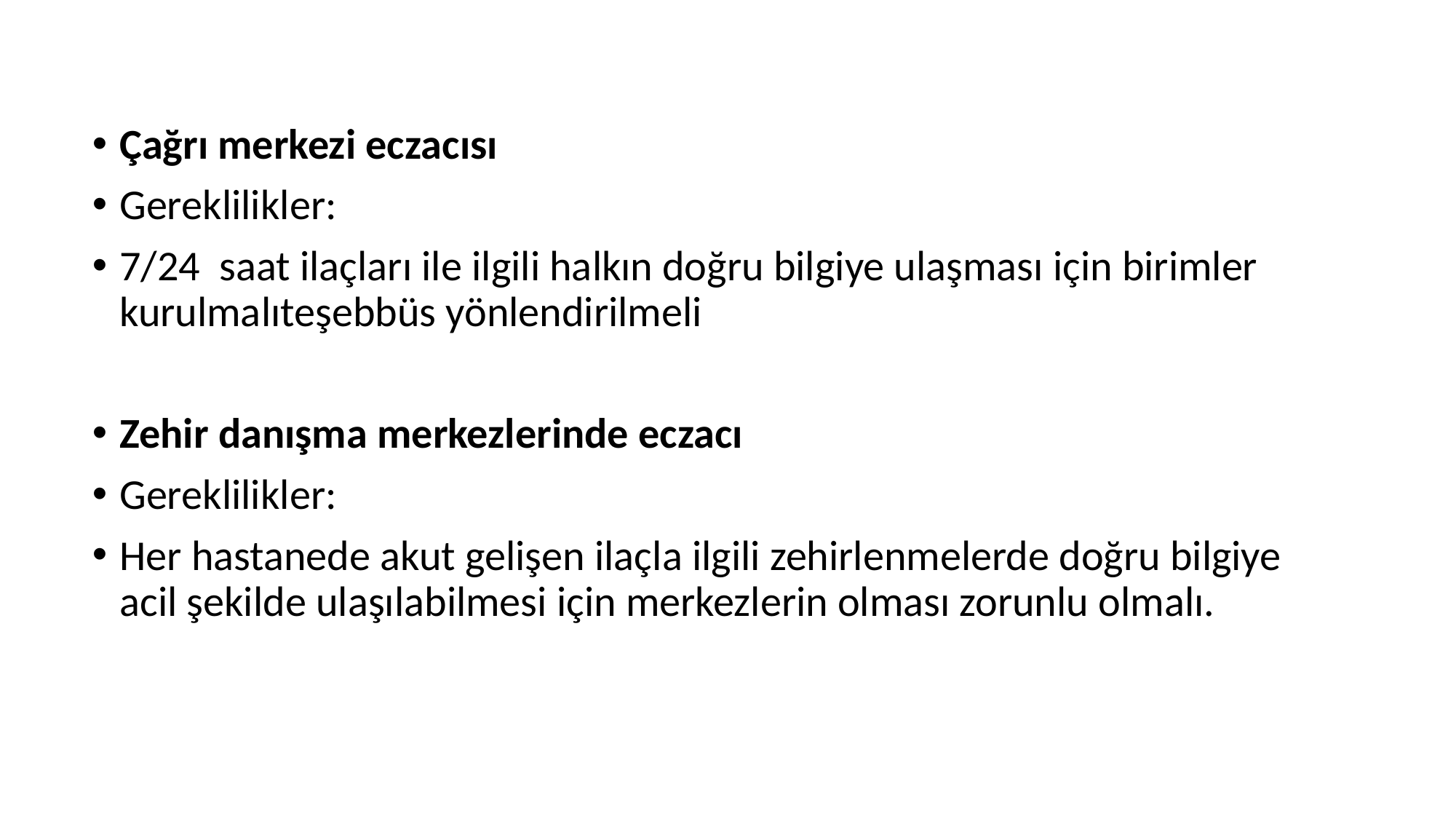

Çağrı merkezi eczacısı
Gereklilikler:
7/24  saat ilaçları ile ilgili halkın doğru bilgiye ulaşması için birimler kurulmalıteşebbüs yönlendirilmeli

Zehir danışma merkezlerinde eczacı
Gereklilikler:
Her hastanede akut gelişen ilaçla ilgili zehirlenmelerde doğru bilgiye acil şekilde ulaşılabilmesi için merkezlerin olması zorunlu olmalı.